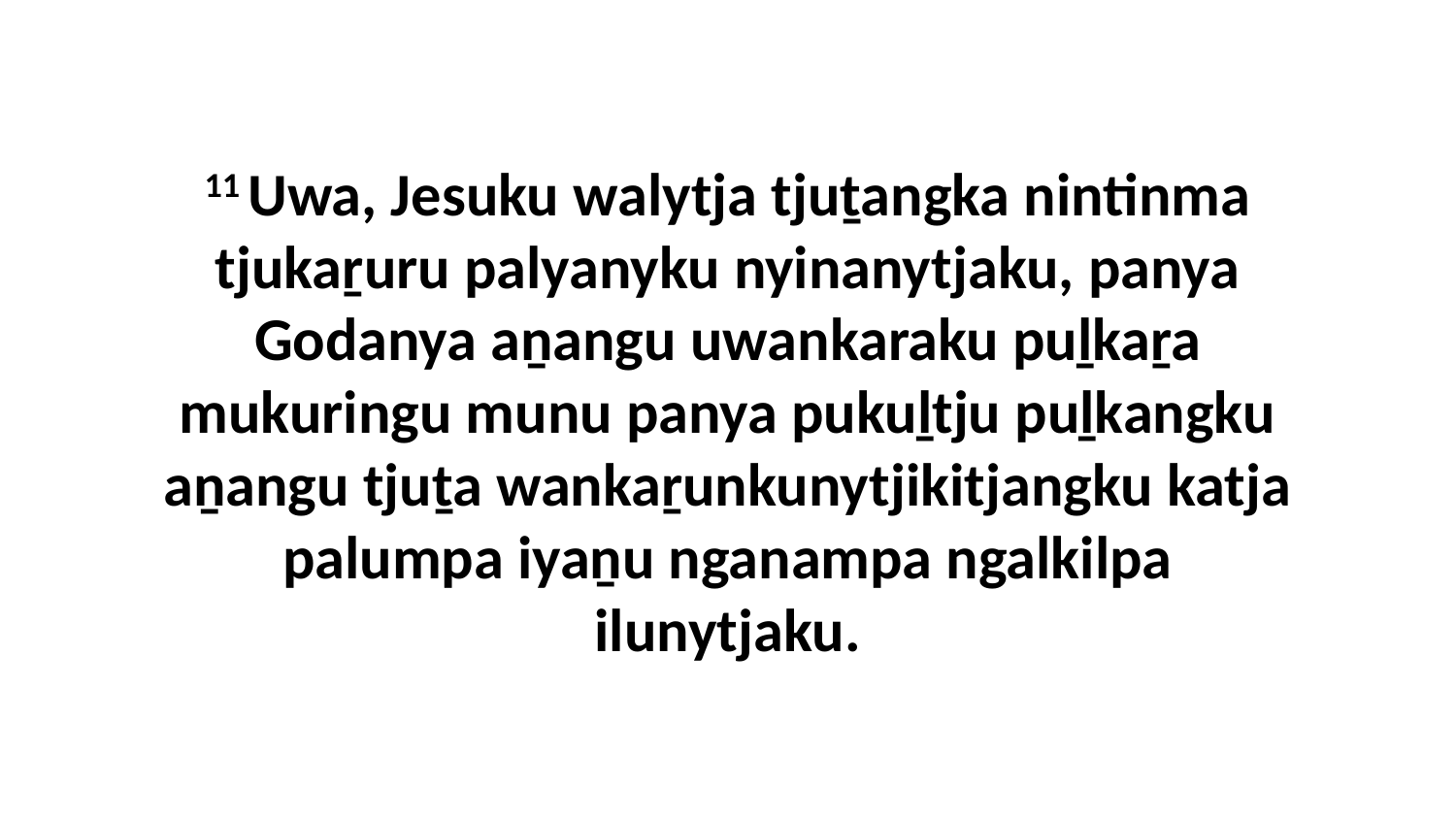

11 Uwa, Jesuku walytja tjuṯangka nintinma tjukaṟuru palyanyku nyinanytjaku, panya Godanya aṉangu uwankaraku puḻkaṟa mukuringu munu panya pukuḻtju puḻkangku aṉangu tjuṯa wankaṟunkunytjikitjangku katja palumpa iyaṉu nganampa ngalkilpa ilunytjaku.